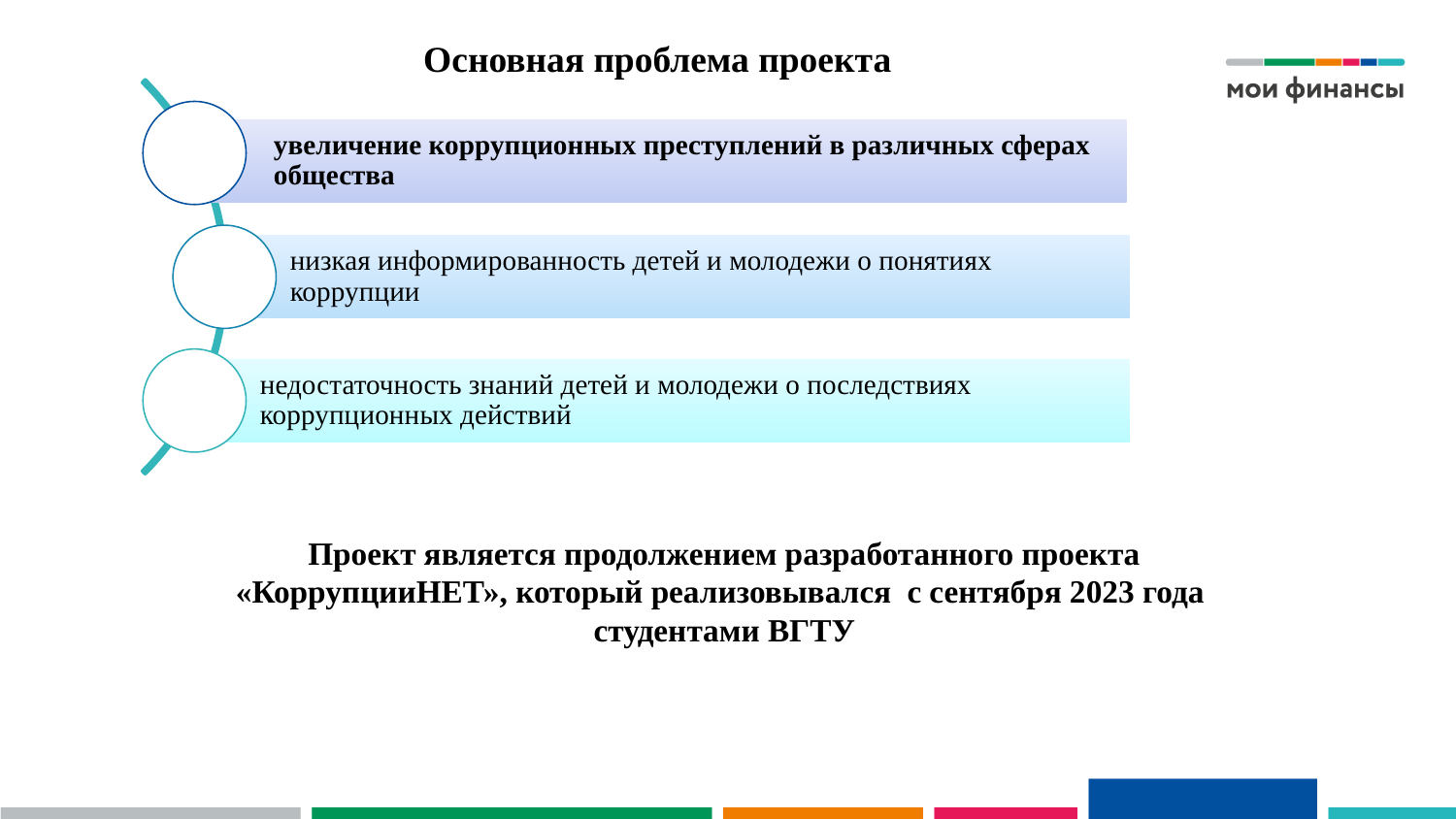

Основная проблема проекта
увеличение коррупционных преступлений в различных сферах общества
низкая информированность детей и молодежи о понятиях коррупции
недостаточность знаний детей и молодежи о последствиях коррупционных действий

Проект является продолжением разработанного проекта «КоррупцииНЕТ», который реализовывался  с сентября 2023 года  студентами ВГТУ